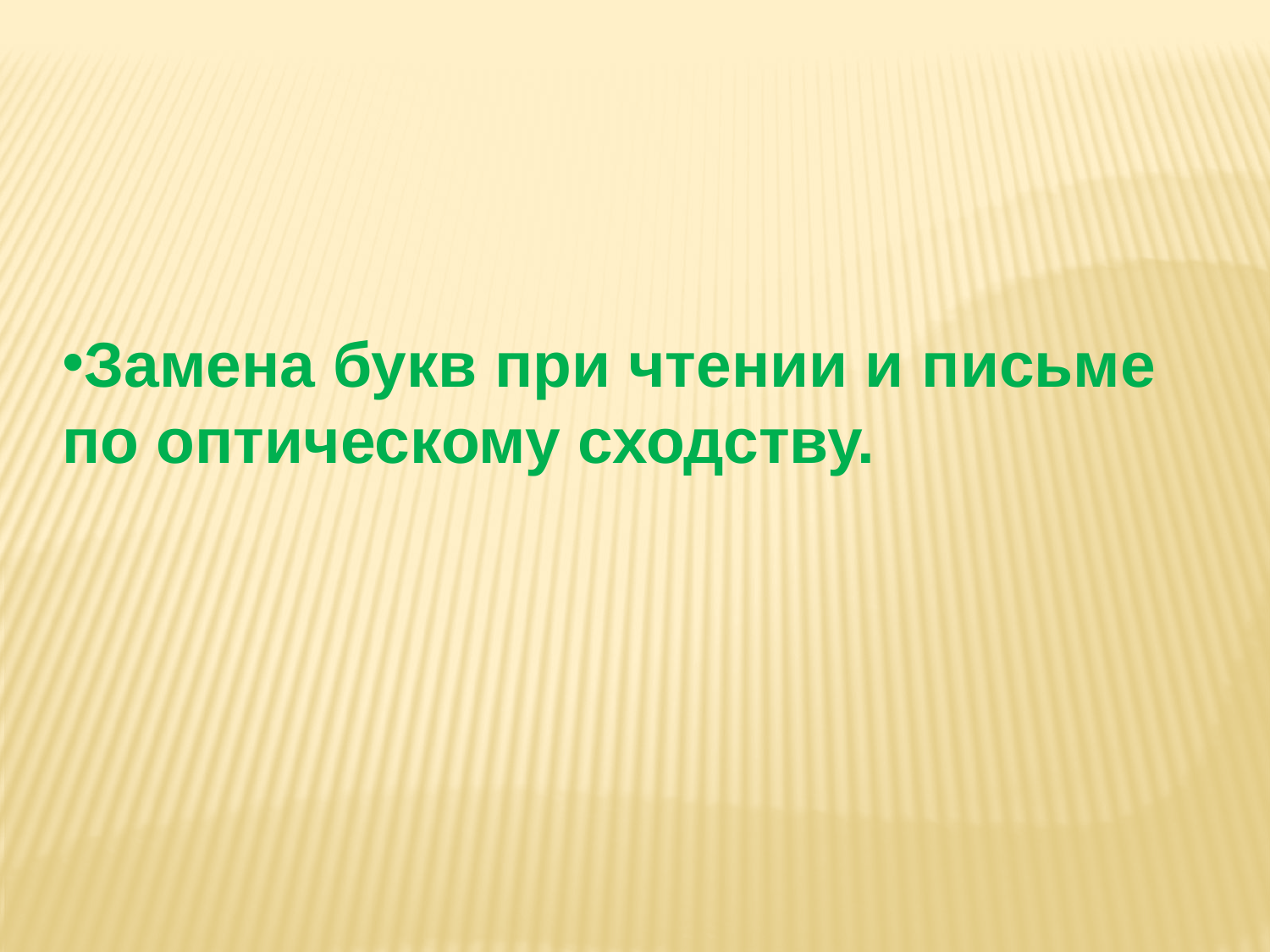

Замена букв при чтении и письме по оптическому сходству.